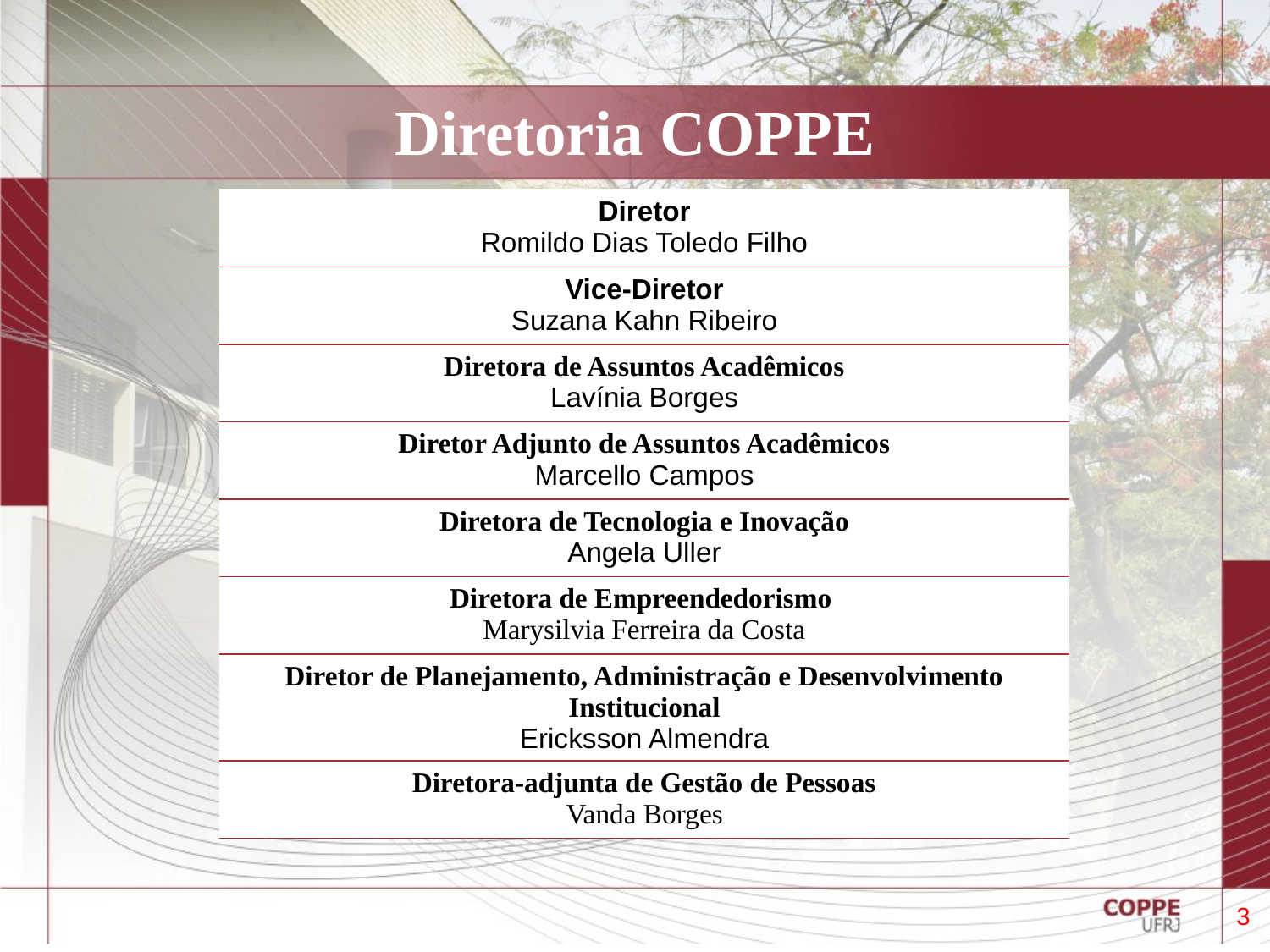

# Diretoria COPPE
| Diretor Romildo Dias Toledo Filho |
| --- |
| Vice-Diretor Suzana Kahn Ribeiro |
| Diretora de Assuntos Acadêmicos Lavínia Borges |
| Diretor Adjunto de Assuntos Acadêmicos Marcello Campos |
| Diretora de Tecnologia e Inovação Angela Uller |
| Diretora de Empreendedorismo Marysilvia Ferreira da Costa |
| Diretor de Planejamento, Administração e Desenvolvimento Institucional Ericksson Almendra |
| Diretora-adjunta de Gestão de Pessoas Vanda Borges |
3